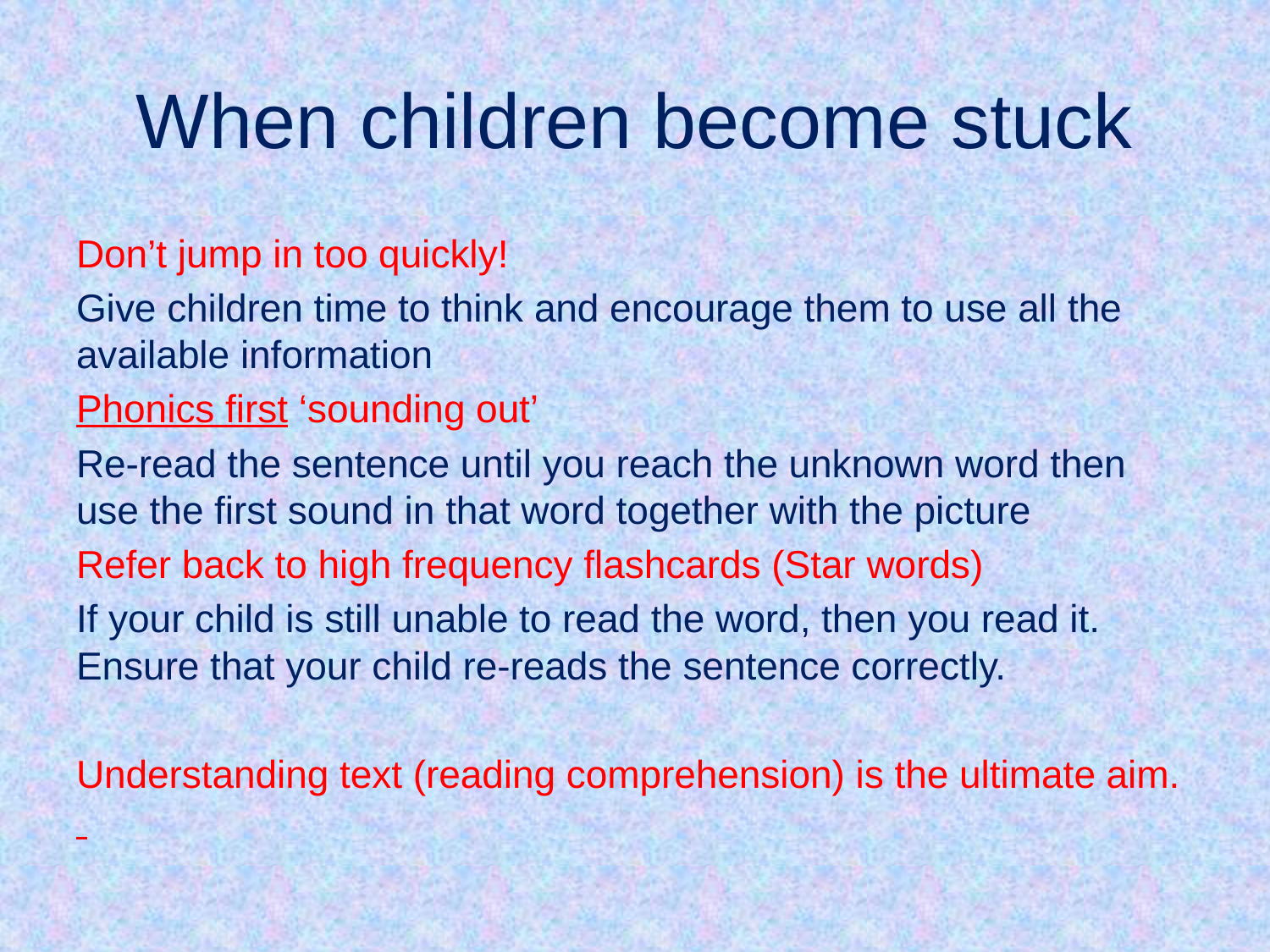

# When children become stuck
Don’t jump in too quickly!
Give children time to think and encourage them to use all the available information
Phonics first ‘sounding out’
Re-read the sentence until you reach the unknown word then use the first sound in that word together with the picture
Refer back to high frequency flashcards (Star words)
If your child is still unable to read the word, then you read it.  Ensure that your child re-reads the sentence correctly.

Understanding text (reading comprehension) is the ultimate aim.